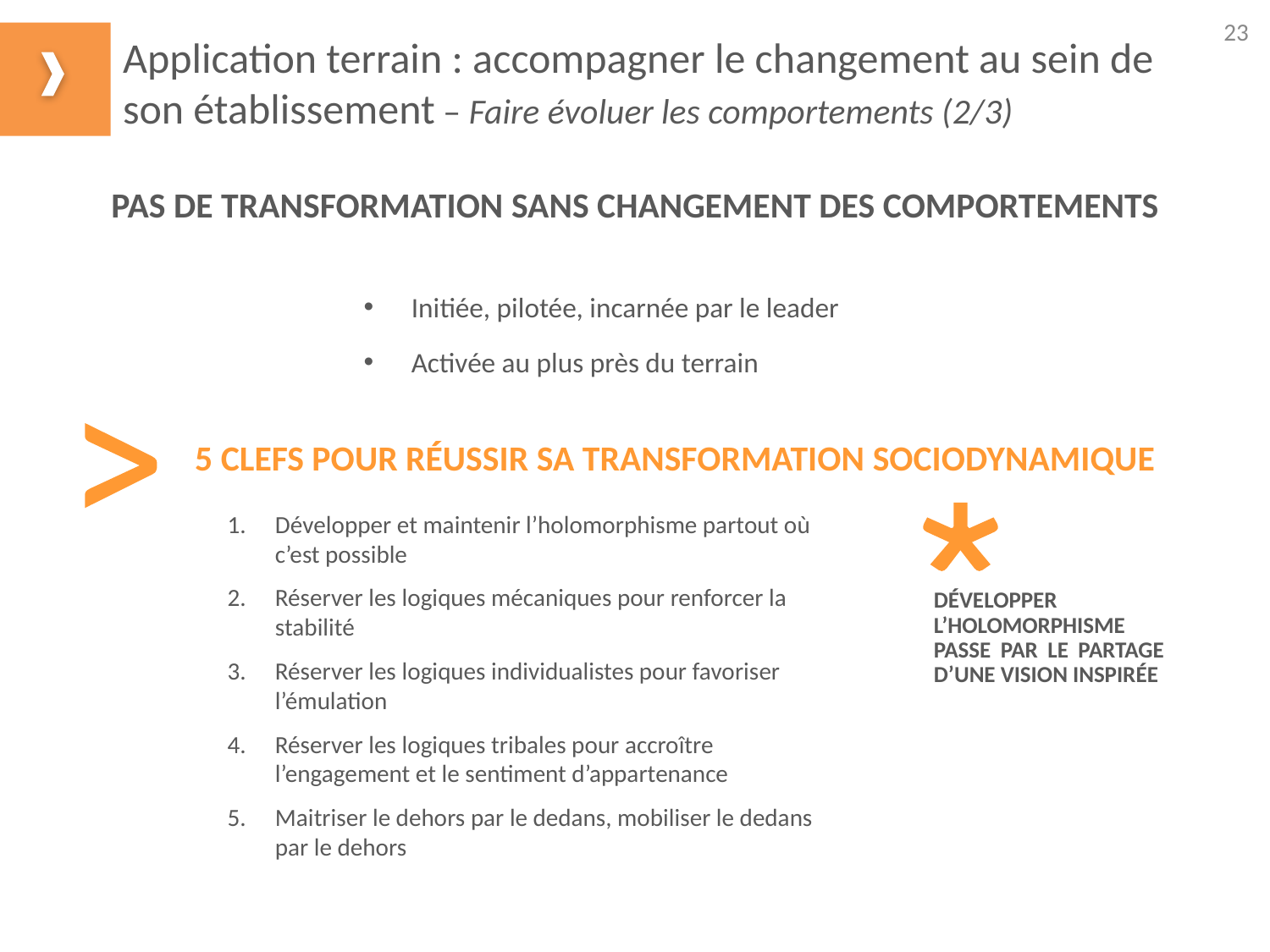

23

Application terrain : accompagner le changement au sein de son établissement – Faire évoluer les comportements (2/3)

PAS DE TRANSFORMATION SANS CHANGEMENT DES COMPORTEMENTS
Initiée, pilotée, incarnée par le leader
Activée au plus près du terrain

5 clefs pour réussir sa transformation sociodynamique
Développer et maintenir l’holomorphisme partout où c’est possible
Réserver les logiques mécaniques pour renforcer la stabilité
Réserver les logiques individualistes pour favoriser l’émulation
Réserver les logiques tribales pour accroître l’engagement et le sentiment d’appartenance
Maitriser le dehors par le dedans, mobiliser le dedans par le dehors

Développer l’holomorphisme passe par le partage d’une vision inspirée